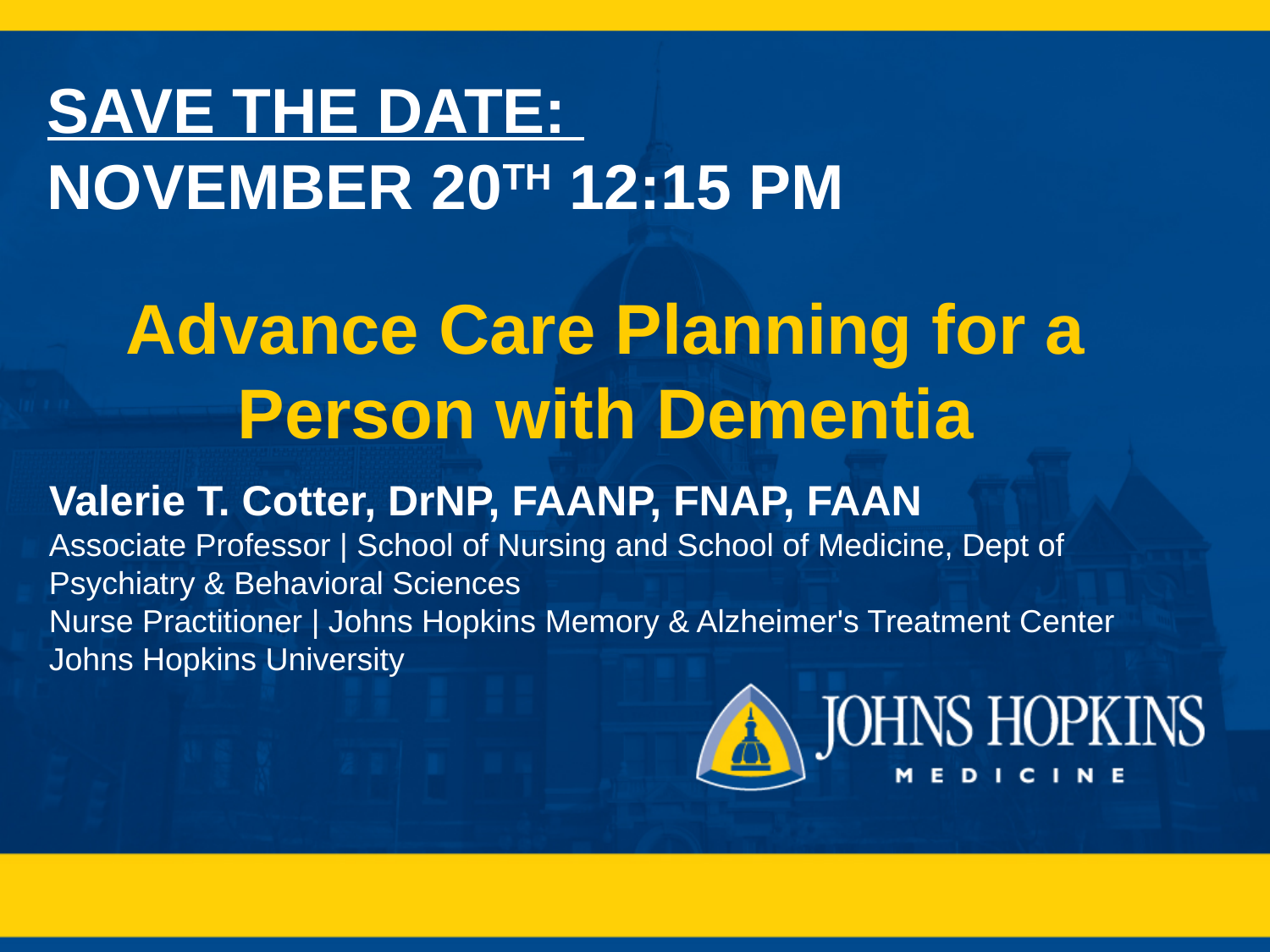

Save the date:
November 20th 12:15 PM
Advance Care Planning for a Person with Dementia

Valerie T. Cotter, DrNP, FAANP, FNAP, FAAN
Associate Professor | School of Nursing and School of Medicine, Dept of Psychiatry & Behavioral Sciences
Nurse Practitioner | Johns Hopkins Memory & Alzheimer's Treatment Center
Johns Hopkins University
#